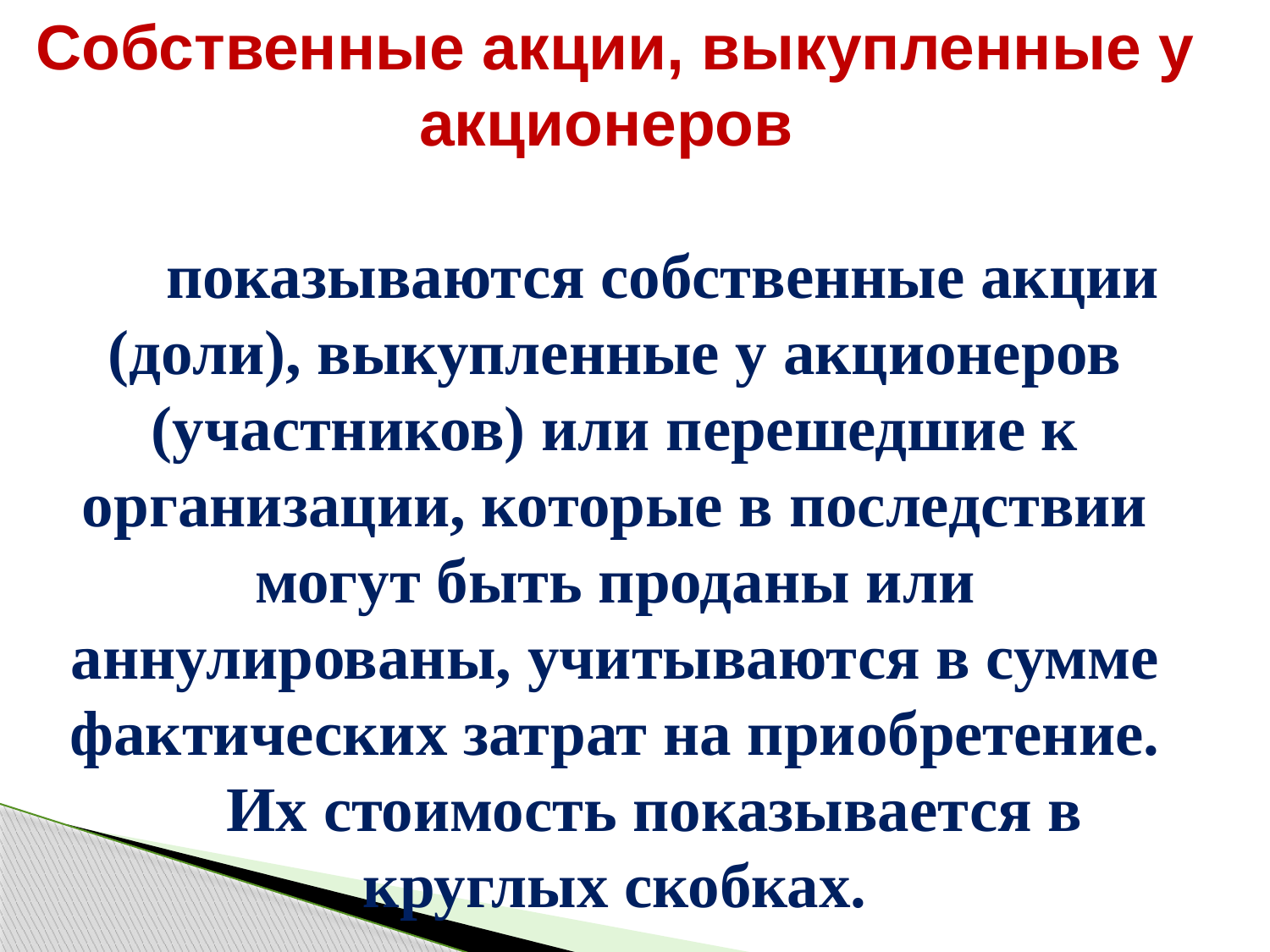

Собственные акции, выкупленные у акционеров

      показываются собственные акции (доли), выкупленные у акционеров (участников) или перешедшие к организации, которые в последствии могут быть проданы или аннулированы, учитываются в сумме фактических затрат на приобретение.
     Их стоимость показывается в круглых скобках.